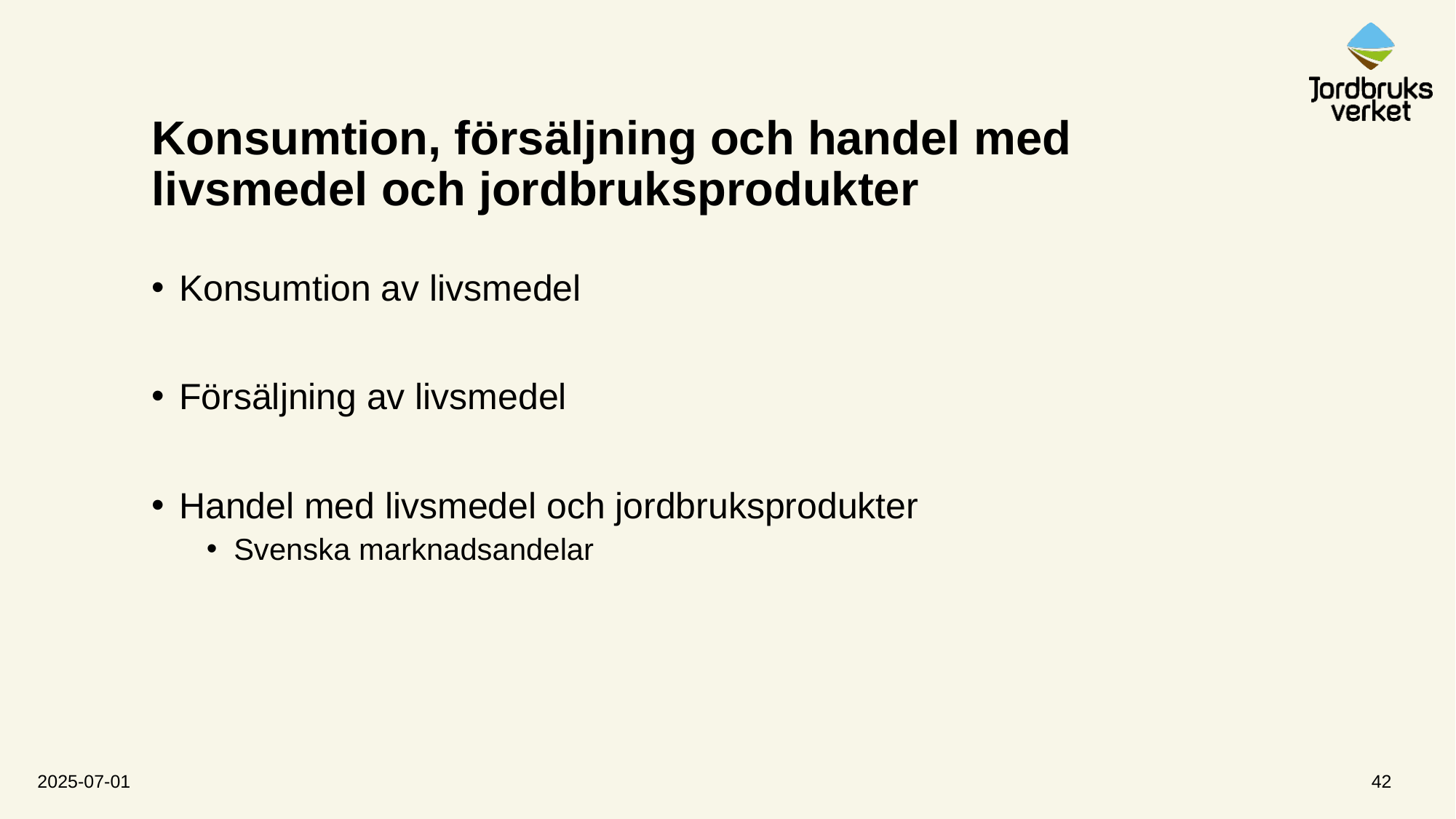

# Konsumtion, försäljning och handel med livsmedel och jordbruksprodukter
Konsumtion av livsmedel

Försäljning av livsmedel

Handel med livsmedel och jordbruksprodukter
Svenska marknadsandelar

42
2025-07-01